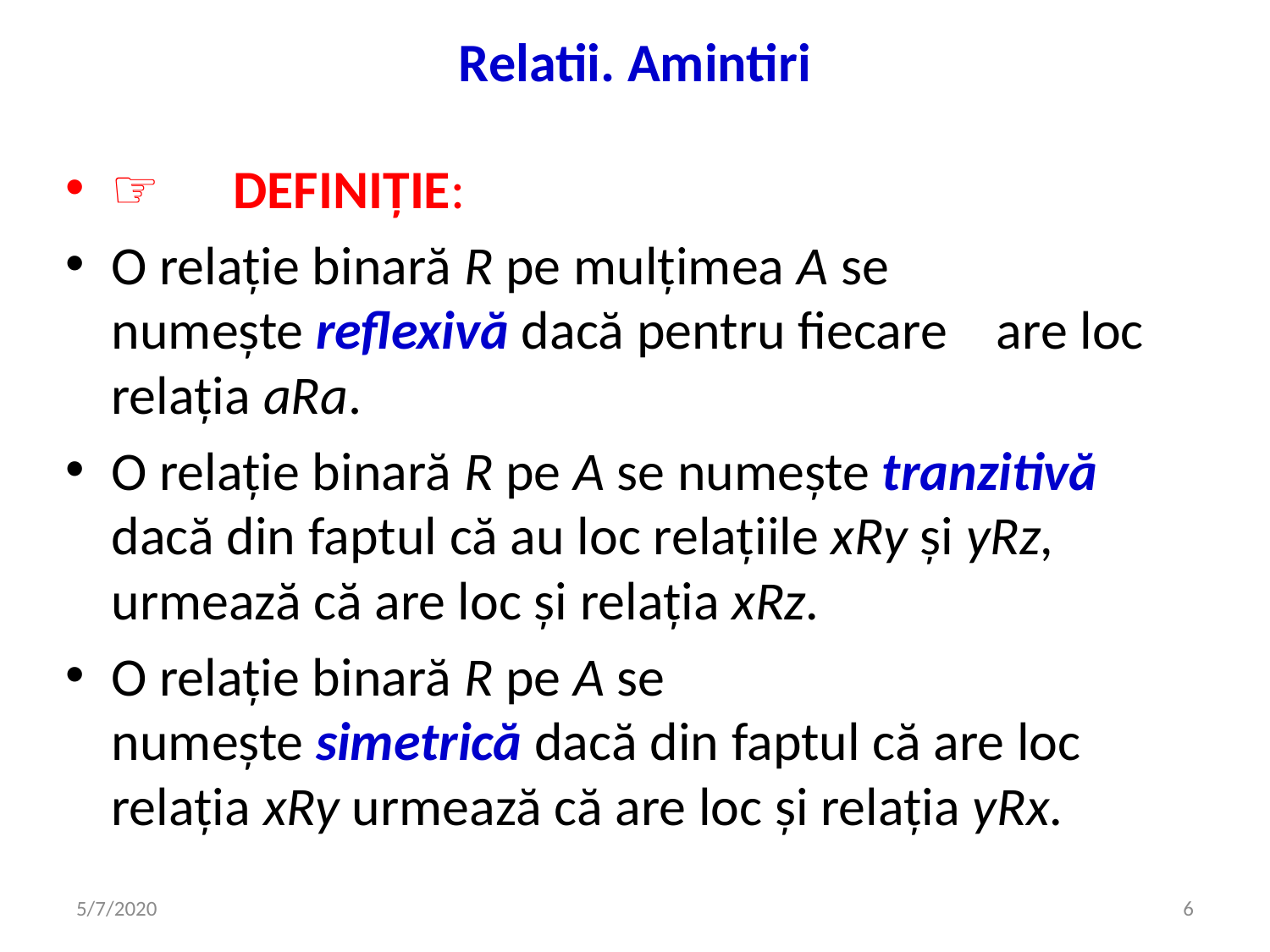

# Relatii. Amintiri
☞	DEFINIŢIE:
O relaţie binară R pe mulţimea A se numeşte reflexivă dacă pentru fiecare    are loc relaţia aRa.
O relaţie binară R pe A se numeşte tranzitivă dacă din faptul că au loc relaţiile xRy şi yRz, urmează că are loc şi relaţia xRz.
O relaţie binară R pe A se numeşte simetrică dacă din faptul că are loc relaţia xRy urmează că are loc şi relaţia yRx.

5/7/2020
6